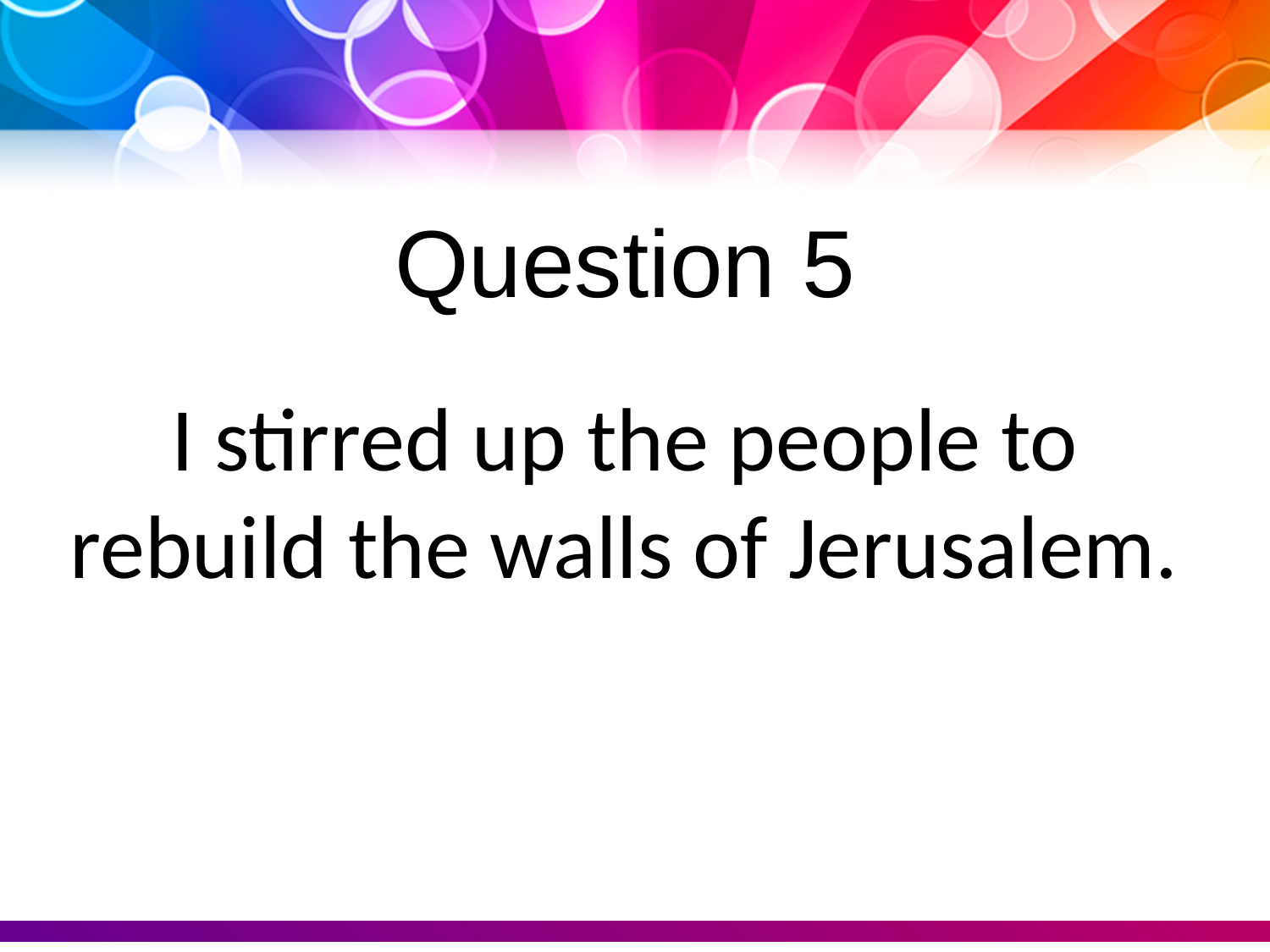

Question 5
I stirred up the people to rebuild the walls of Jerusalem.